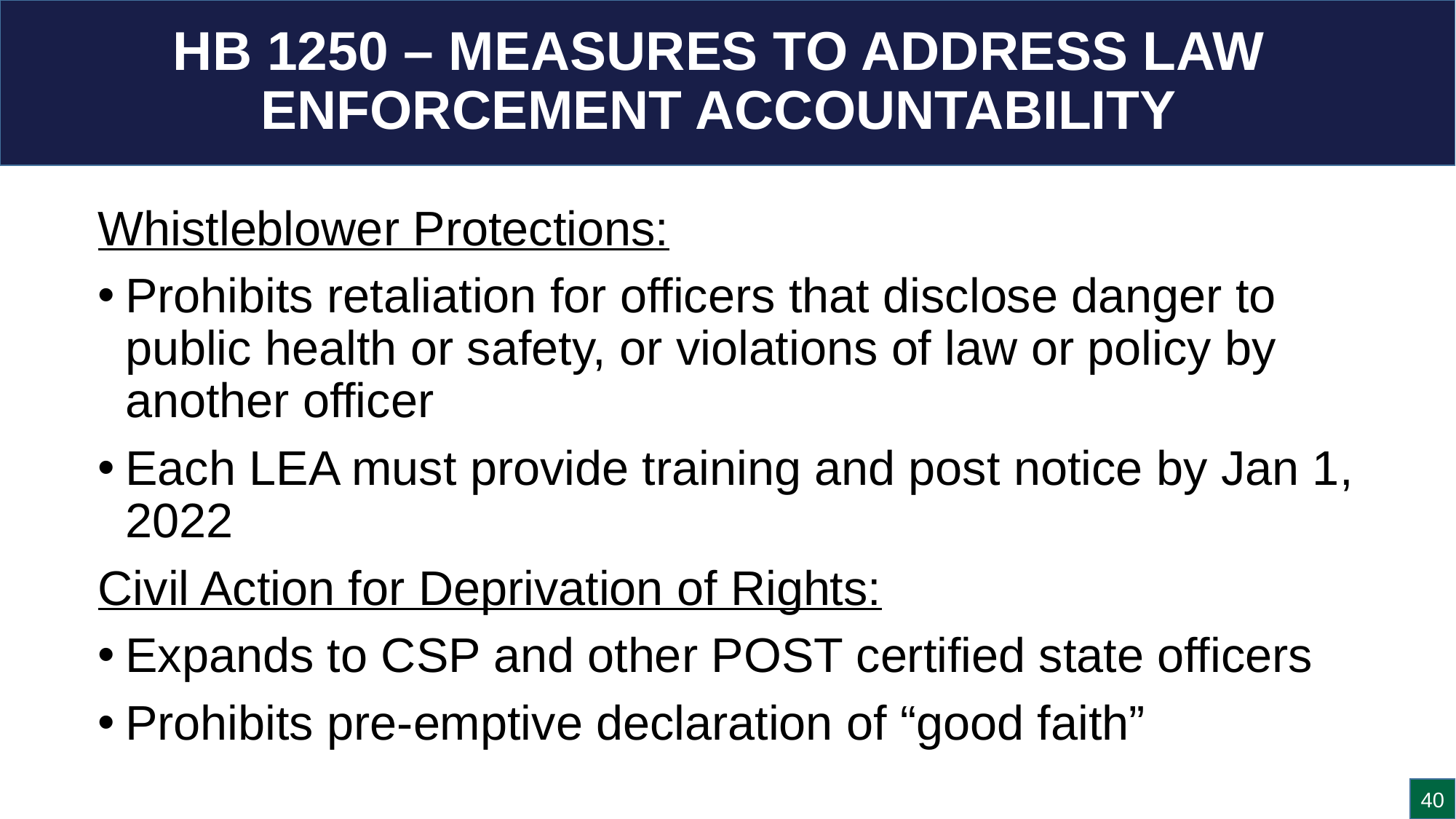

# HB 1250 – MEASURES TO ADDRESS LAW ENFORCEMENT ACCOUNTABILITY
Whistleblower Protections:
Prohibits retaliation for officers that disclose danger to public health or safety, or violations of law or policy by another officer
Each LEA must provide training and post notice by Jan 1, 2022
Civil Action for Deprivation of Rights:
Expands to CSP and other POST certified state officers
Prohibits pre-emptive declaration of “good faith”
40